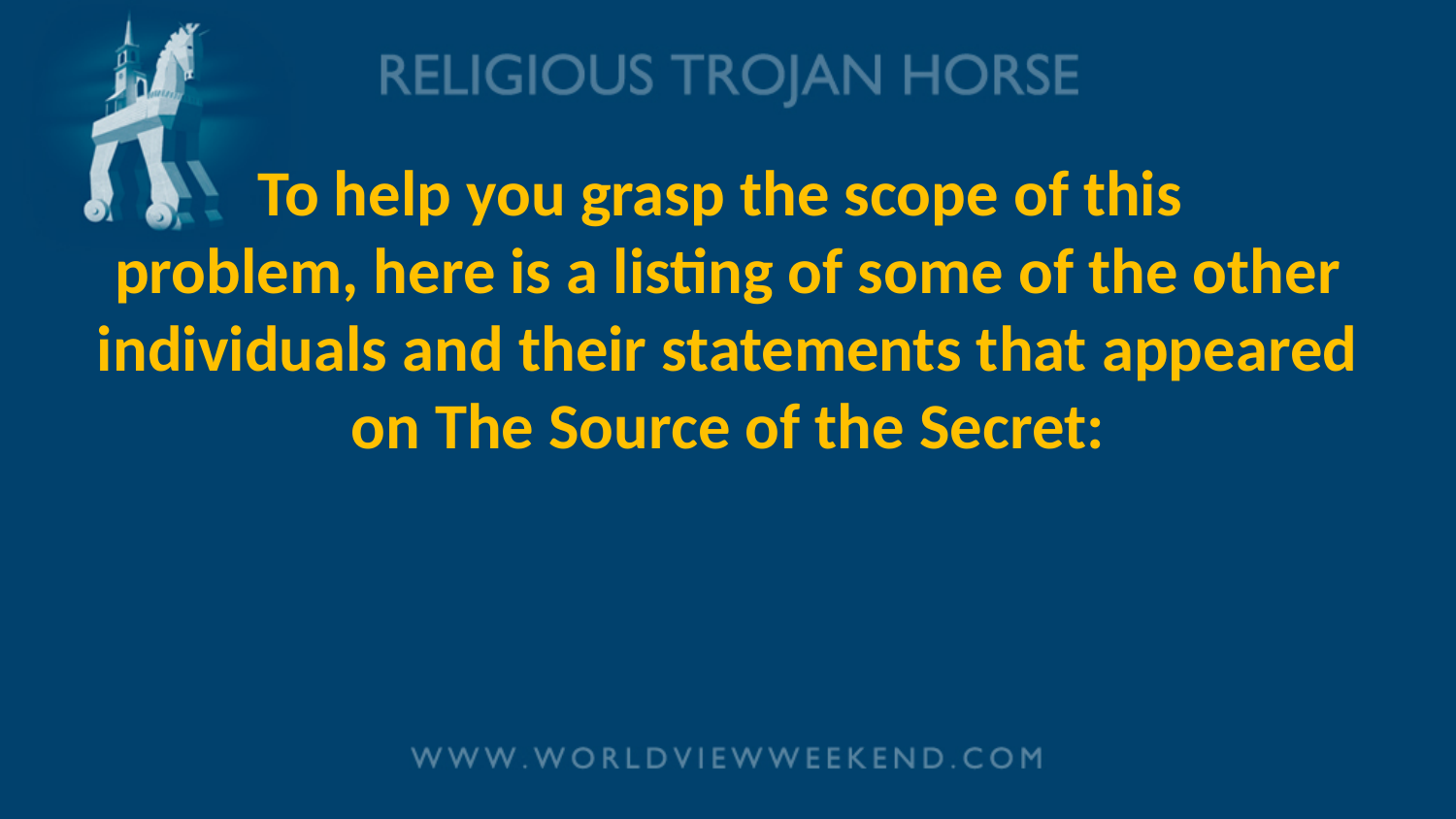

# To help you grasp the scope of this problem, here is a listing of some of the other individuals and their statements that appeared on The Source of the Secret: